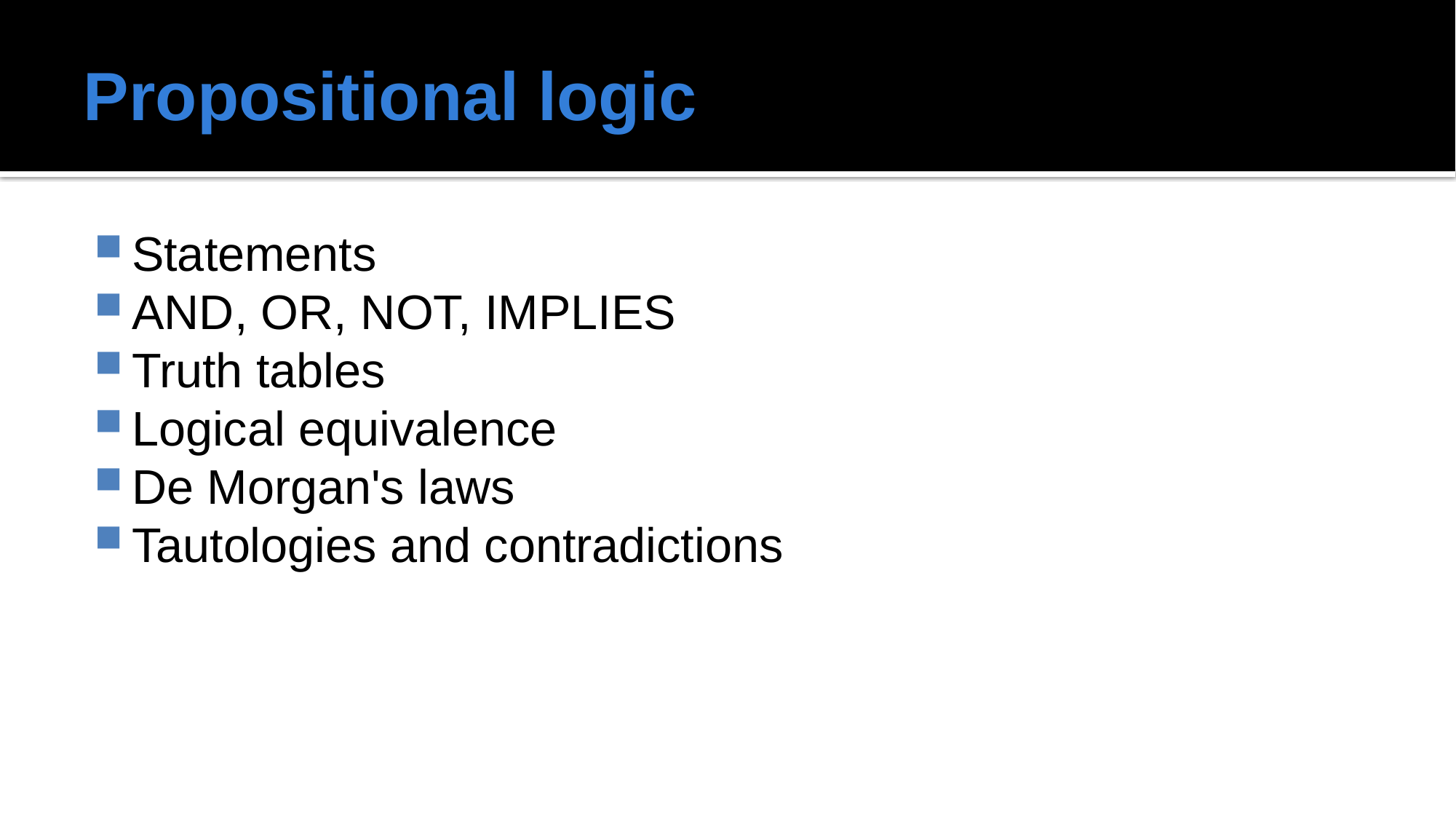

# Propositional logic
Statements
AND, OR, NOT, IMPLIES
Truth tables
Logical equivalence
De Morgan's laws
Tautologies and contradictions